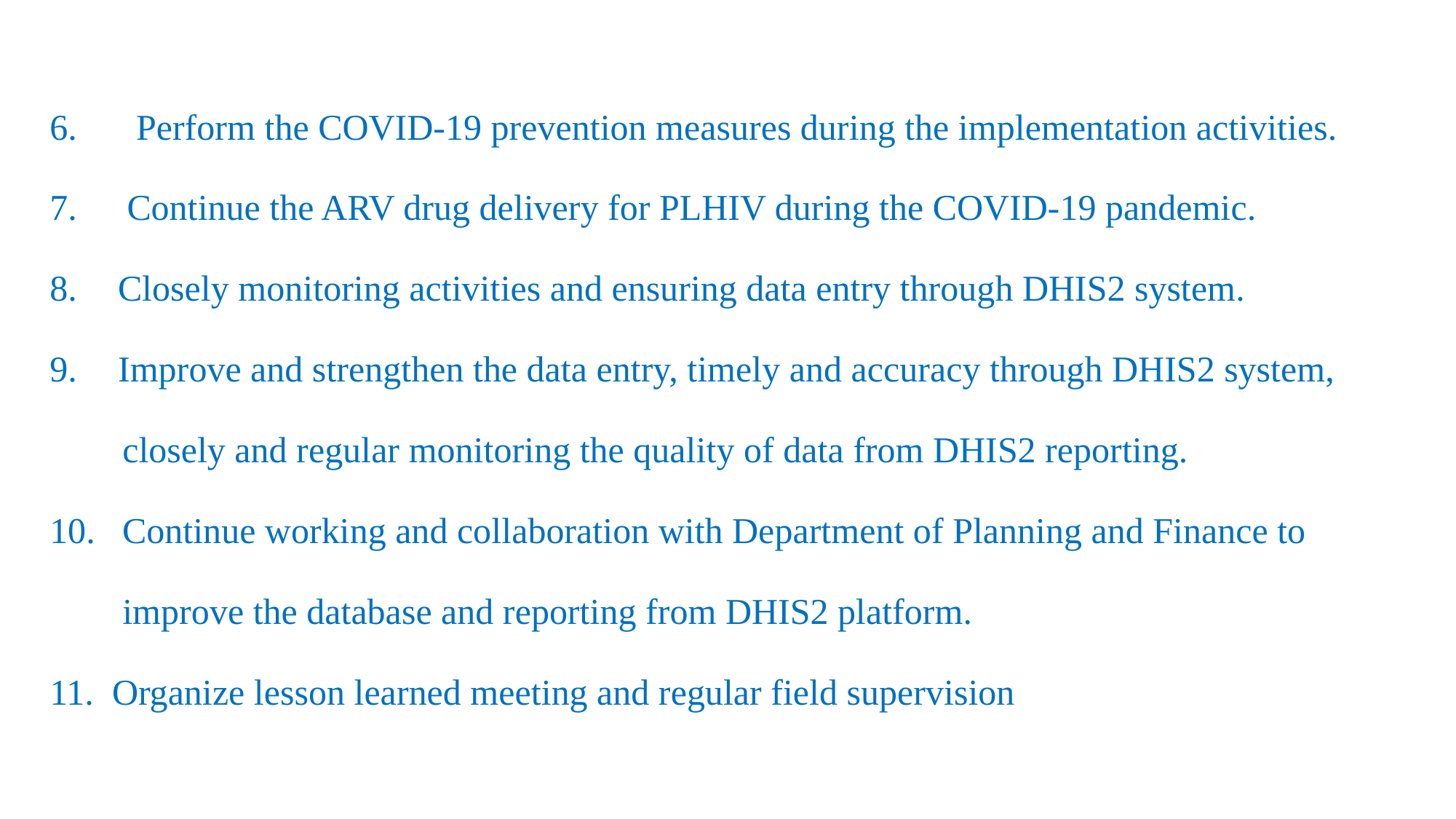

Perform the COVID-19 prevention measures during the implementation activities.
    Continue the ARV drug delivery for PLHIV during the COVID-19 pandemic.
   Closely monitoring activities and ensuring data entry through DHIS2 system.
   Improve and strengthen the data entry, timely and accuracy through DHIS2 system,
        closely and regular monitoring the quality of data from DHIS2 reporting.
10.   Continue working and collaboration with Department of Planning and Finance to
        improve the database and reporting from DHIS2 platform.
11.  Organize lesson learned meeting and regular field supervision